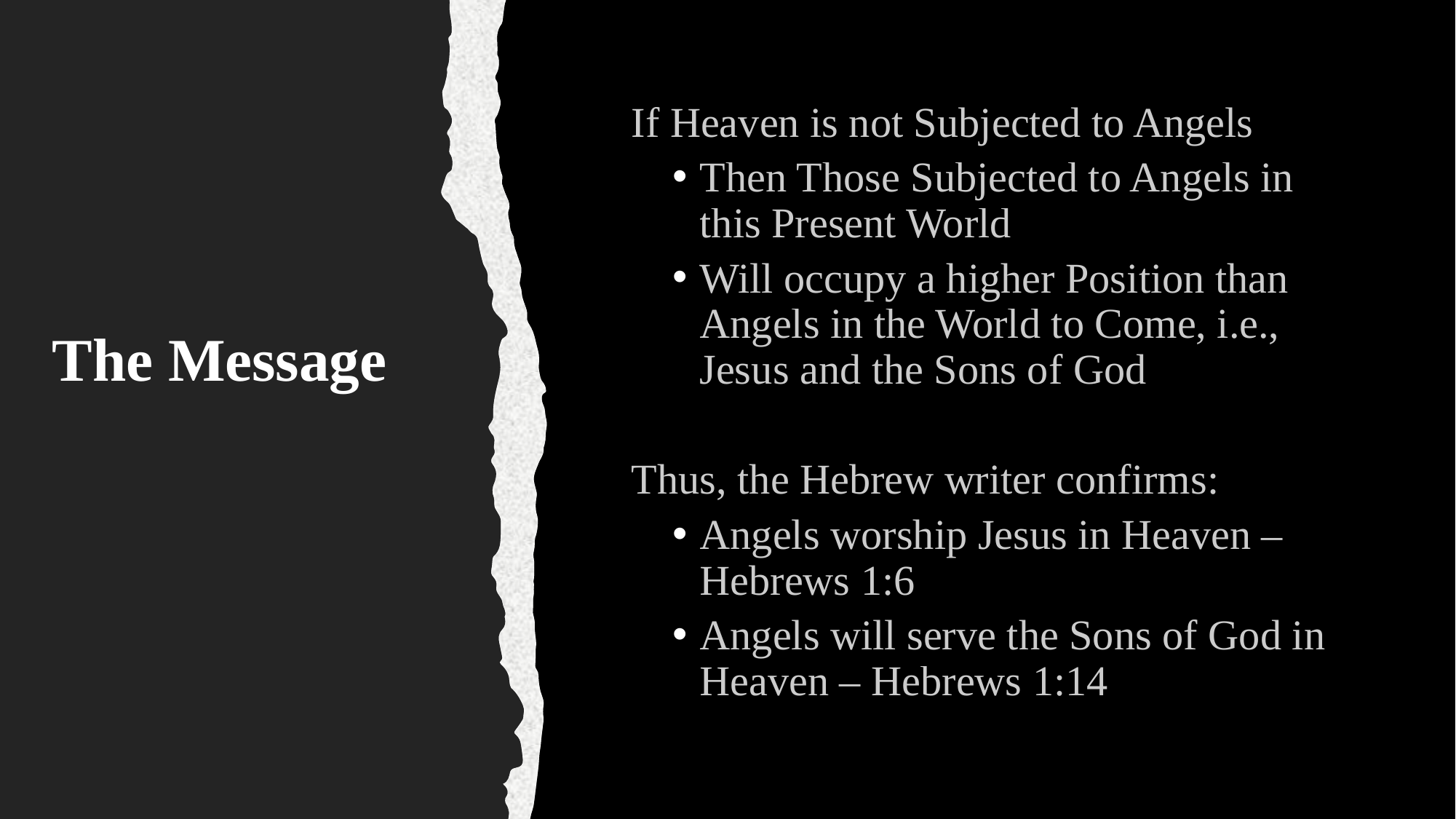

If Heaven is not Subjected to Angels
Then Those Subjected to Angels in this Present World
Will occupy a higher Position than Angels in the World to Come, i.e., Jesus and the Sons of God

Thus, the Hebrew writer confirms:
Angels worship Jesus in Heaven – Hebrews 1:6
Angels will serve the Sons of God in Heaven – Hebrews 1:14
The Message